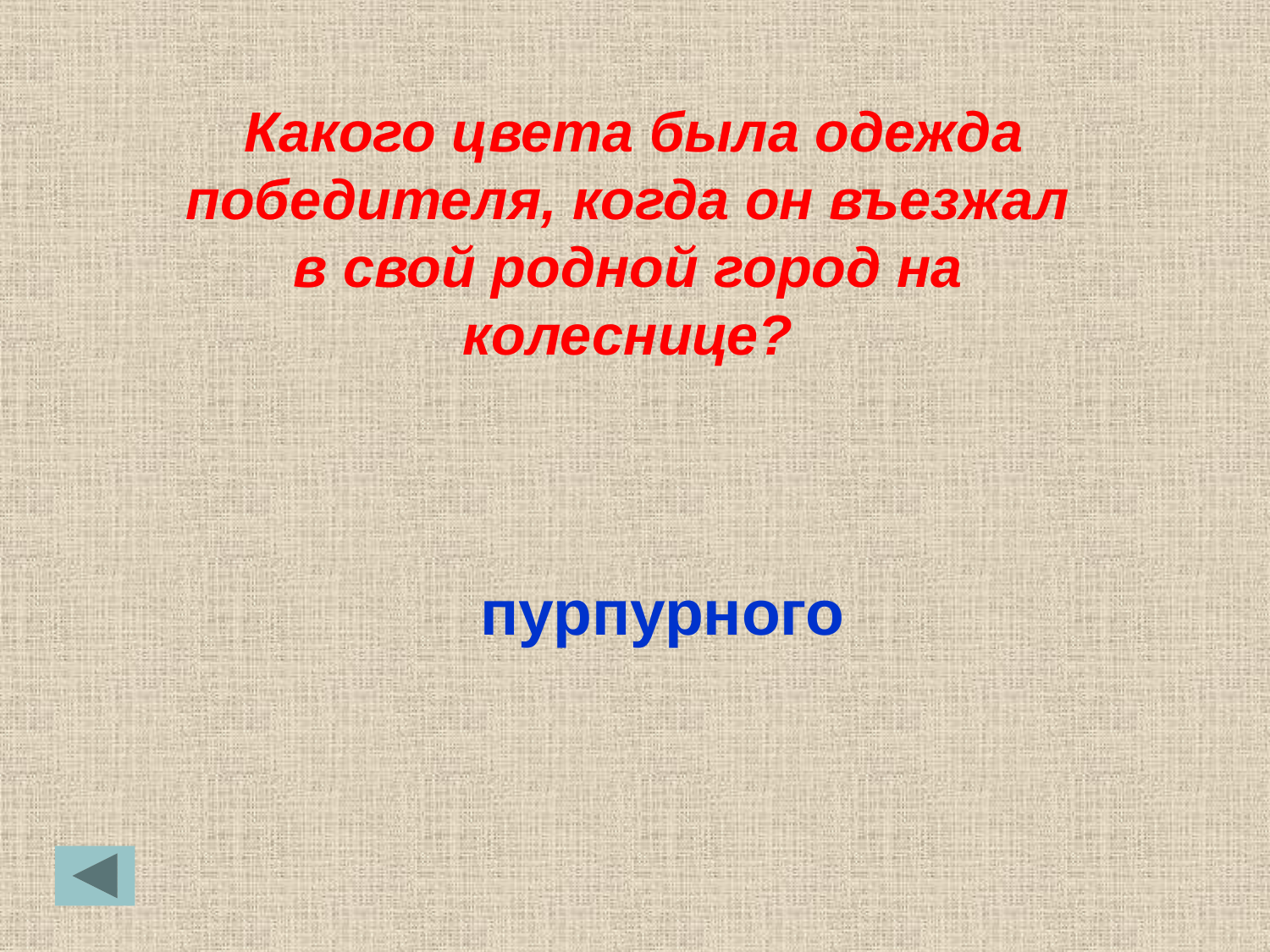

Какого цвета была одежда победителя, когда он въезжал в свой родной город на колеснице?

 пурпурного